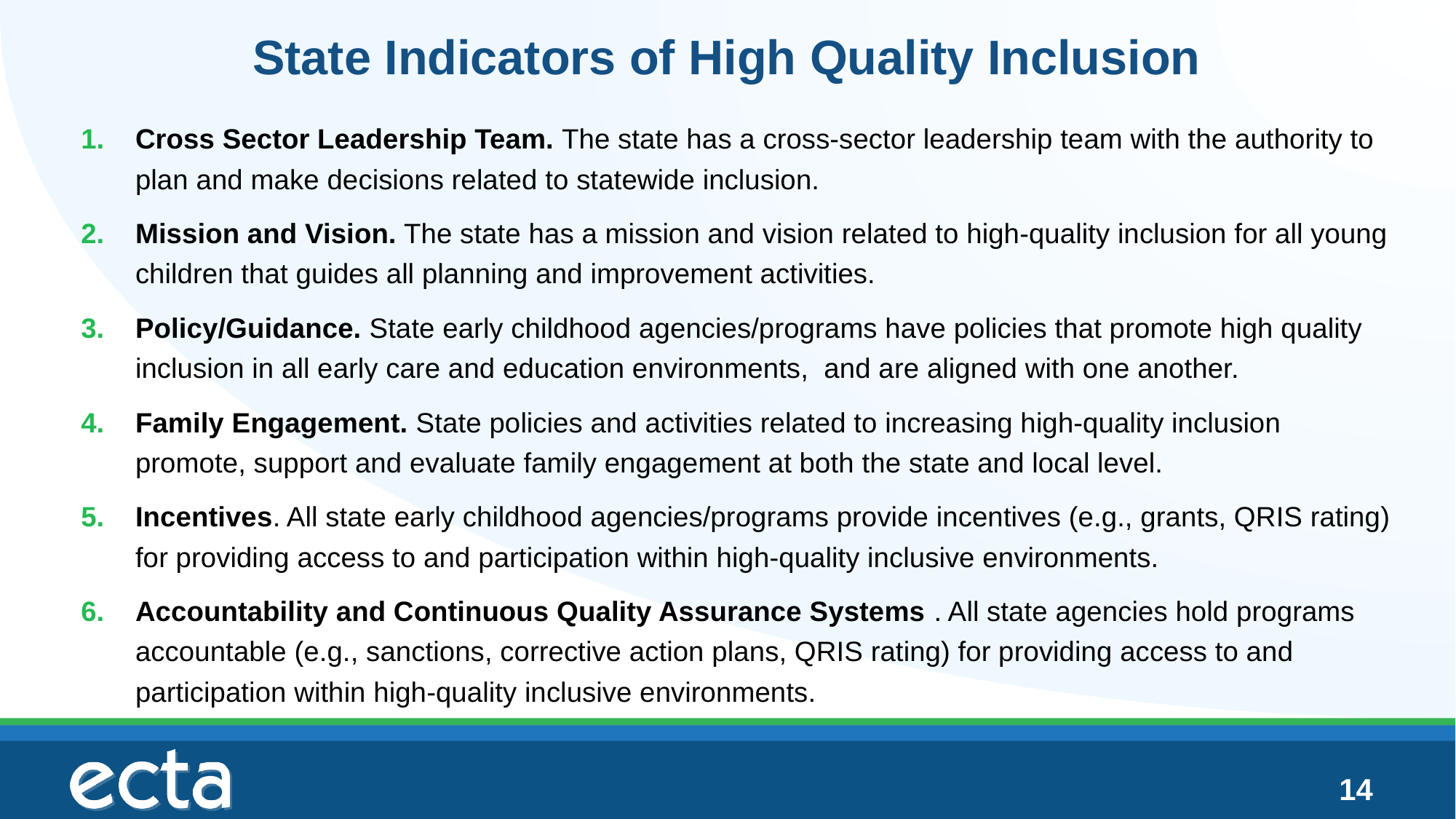

# State Indicators of High Quality Inclusion
Cross Sector Leadership Team. The state has a cross-sector leadership team with the authority to plan and make decisions related to statewide inclusion.
Mission and Vision. The state has a mission and vision related to high-quality inclusion for all young children that guides all planning and improvement activities.
Policy/Guidance. State early childhood agencies/programs have policies that promote high quality inclusion in all early care and education environments,  and are aligned with one another.
Family Engagement. State policies and activities related to increasing high-quality inclusion promote, support and evaluate family engagement at both the state and local level.
Incentives. All state early childhood agencies/programs provide incentives (e.g., grants, QRIS rating) for providing access to and participation within high-quality inclusive environments.
Accountability and Continuous Quality Assurance Systems . All state agencies hold programs accountable (e.g., sanctions, corrective action plans, QRIS rating) for providing access to and participation within high-quality inclusive environments.

14